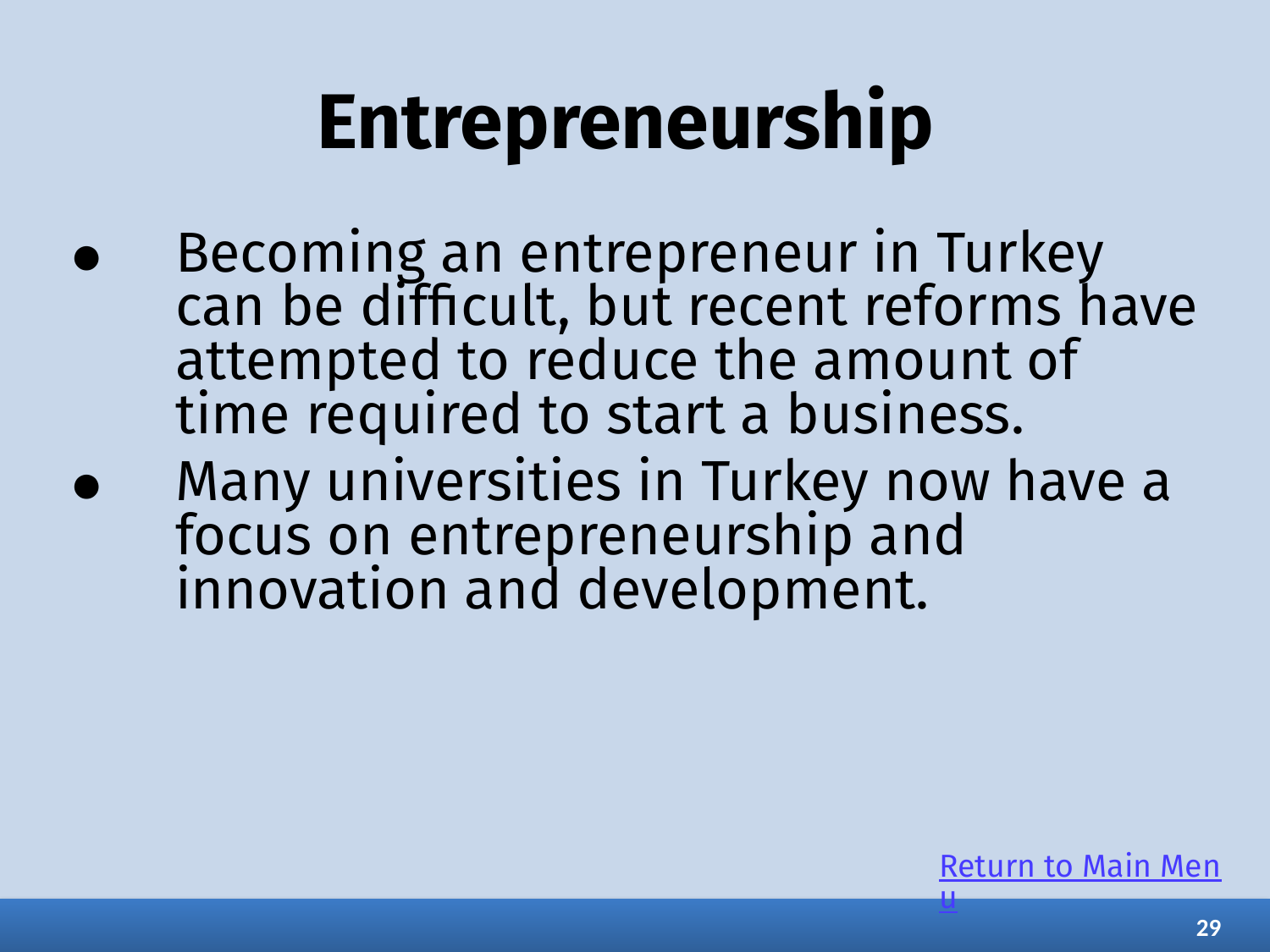

# Entrepreneurship
Becoming an entrepreneur in Turkey can be difficult, but recent reforms have attempted to reduce the amount of time required to start a business.
Many universities in Turkey now have a focus on entrepreneurship and innovation and development.
Return to Main Menu
29